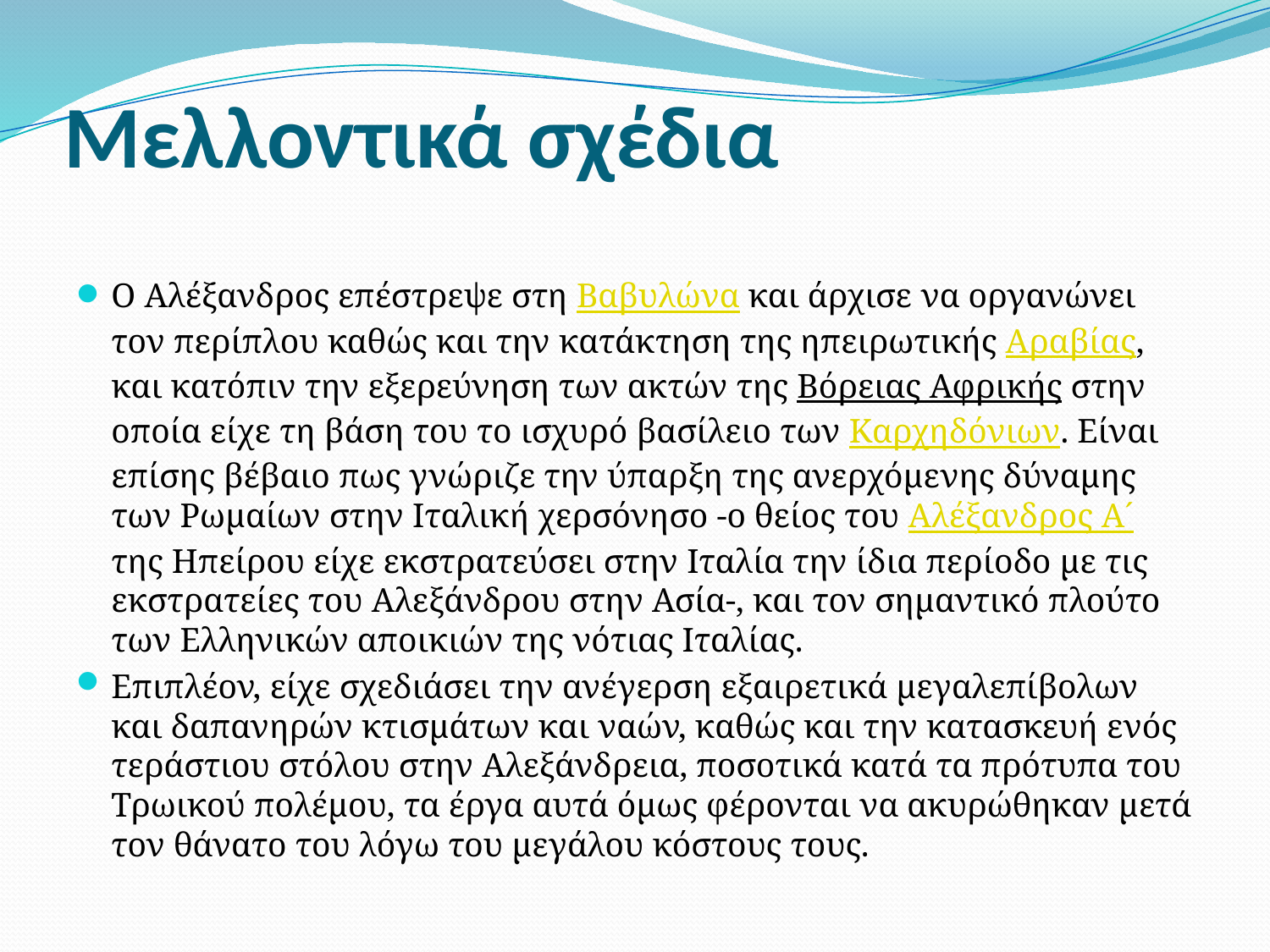

# Μελλοντικά σχέδια
Ο Αλέξανδρος επέστρεψε στη Βαβυλώνα και άρχισε να οργανώνει τον περίπλου καθώς και την κατάκτηση της ηπειρωτικής Αραβίας, και κατόπιν την εξερεύνηση των ακτών της Βόρειας Αφρικής στην οποία είχε τη βάση του το ισχυρό βασίλειο των Καρχηδόνιων. Είναι επίσης βέβαιο πως γνώριζε την ύπαρξη της ανερχόμενης δύναμης των Ρωμαίων στην Ιταλική χερσόνησο -ο θείος του Αλέξανδρος Α´ της Ηπείρου είχε εκστρατεύσει στην Ιταλία την ίδια περίοδο με τις εκστρατείες του Αλεξάνδρου στην Ασία-, και τον σημαντικό πλούτο των Ελληνικών αποικιών της νότιας Ιταλίας.
Επιπλέον, είχε σχεδιάσει την ανέγερση εξαιρετικά μεγαλεπίβολων και δαπανηρών κτισμάτων και ναών, καθώς και την κατασκευή ενός τεράστιου στόλου στην Αλεξάνδρεια, ποσοτικά κατά τα πρότυπα του Τρωικού πολέμου, τα έργα αυτά όμως φέρονται να ακυρώθηκαν μετά τον θάνατο του λόγω του μεγάλου κόστους τους.